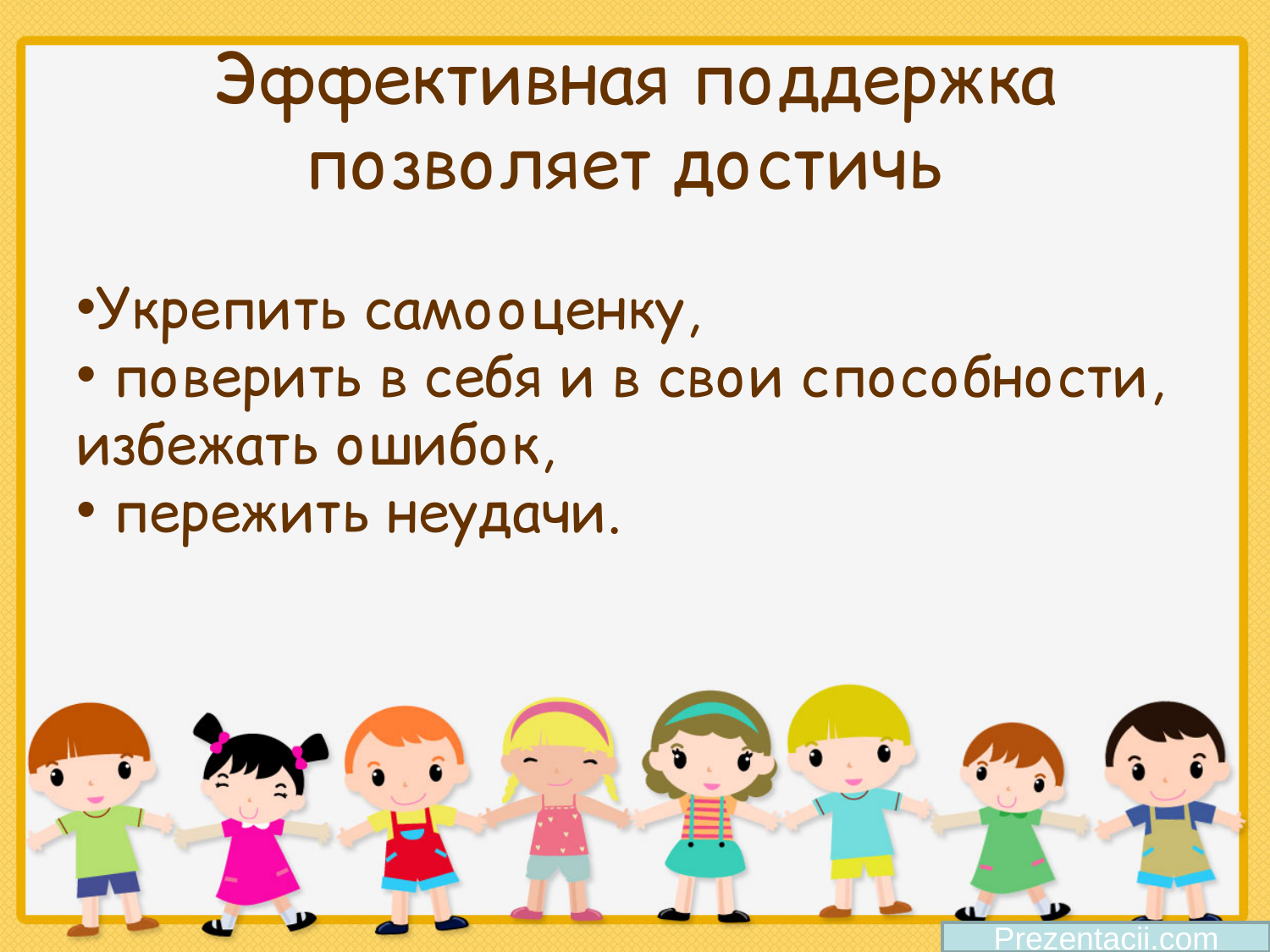

# Эффективная поддержка позволяет достичь

Укрепить самооценку,
 поверить в себя и в свои способности, избежать ошибок,
 пережить неудачи.

Prezentacii.com